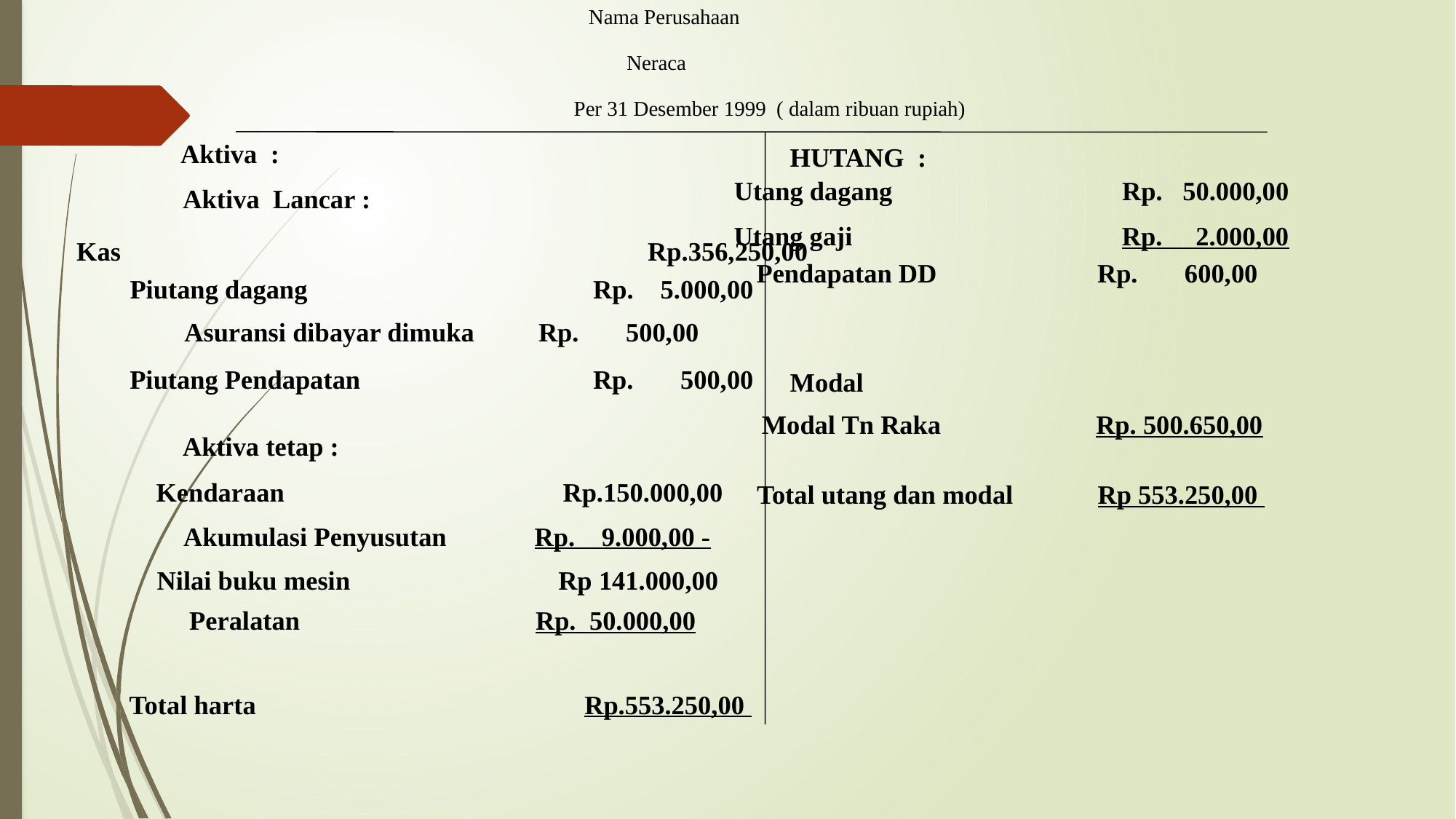

Nama Perusahaan
Neraca
Per 31 Desember 1999  ( dalam ribuan rupiah)

Aktiva  :

HUTANG  :
Utang dagang		         Rp.   50.000,00
Aktiva  Lancar :
Utang gaji 		         Rp.     2.000,00
Kas				                    Rp.356,250,00
Pendapatan DD 		  Rp.       600,00
Piutang dagang			    Rp.    5.000,00
Asuransi dibayar dimuka	    Rp.       500,00
Piutang Pendapatan		    Rp.       500,00
Modal
Modal Tn Raka		 Rp. 500.650,00
Aktiva tetap :
Kendaraan	                            Rp.150.000,00
Total utang dan modal	  Rp 553.250,00
Akumulasi Penyusutan             Rp.    9.000,00 -
Nilai buku mesin		           Rp 141.000,00
Peralatan                                   Rp.  50.000,00
Total harta		                   Rp.553.250,00